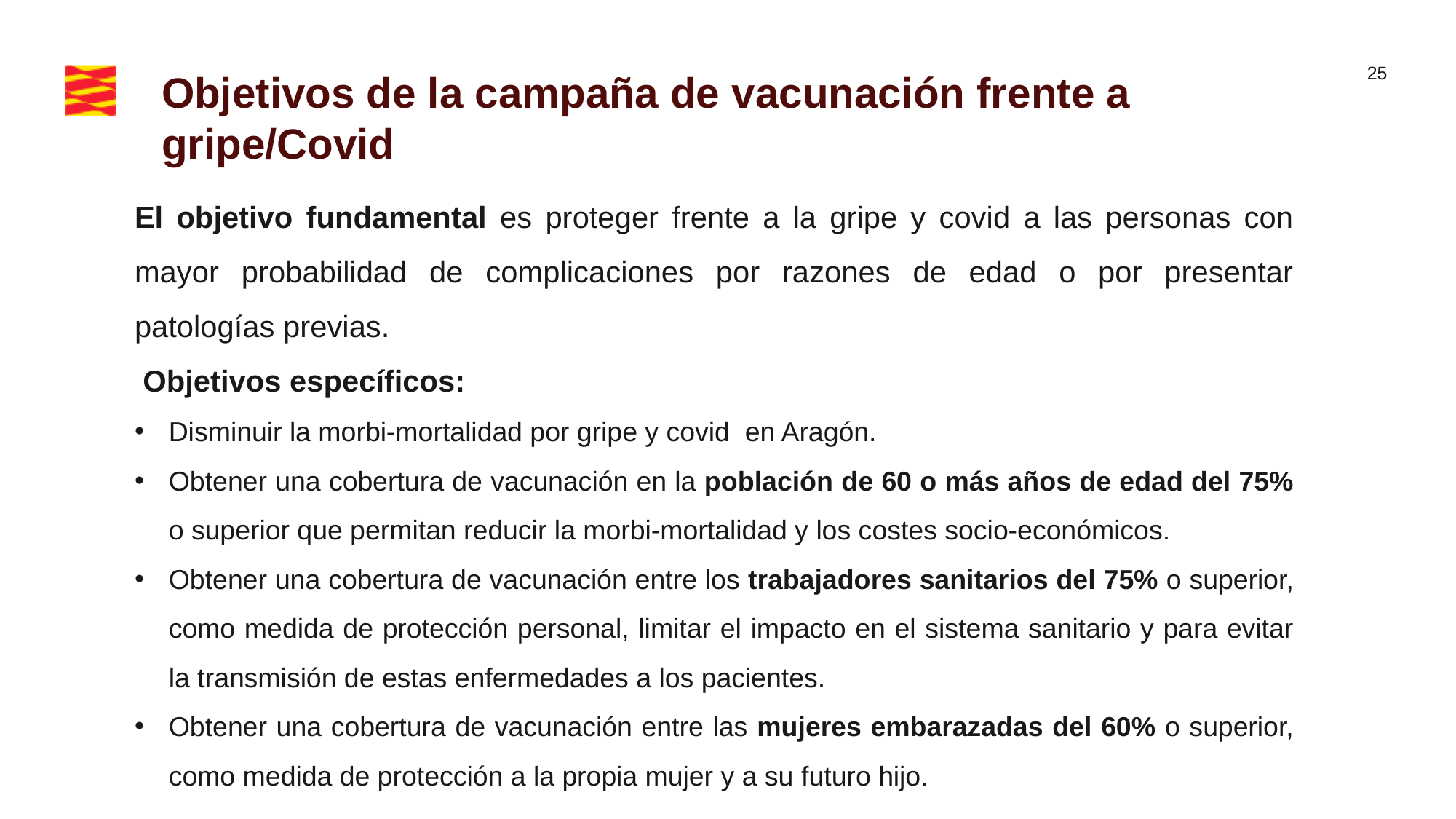

Objetivos de la campaña de vacunación frente a gripe/Covid
El objetivo fundamental es proteger frente a la gripe y covid a las personas con mayor probabilidad de complicaciones por razones de edad o por presentar patologías previas.
 Objetivos específicos:
Disminuir la morbi-mortalidad por gripe y covid  en Aragón.
Obtener una cobertura de vacunación en la población de 60 o más años de edad del 75% o superior que permitan reducir la morbi-mortalidad y los costes socio-económicos.
Obtener una cobertura de vacunación entre los trabajadores sanitarios del 75% o superior, como medida de protección personal, limitar el impacto en el sistema sanitario y para evitar la transmisión de estas enfermedades a los pacientes.
Obtener una cobertura de vacunación entre las mujeres embarazadas del 60% o superior, como medida de protección a la propia mujer y a su futuro hijo.